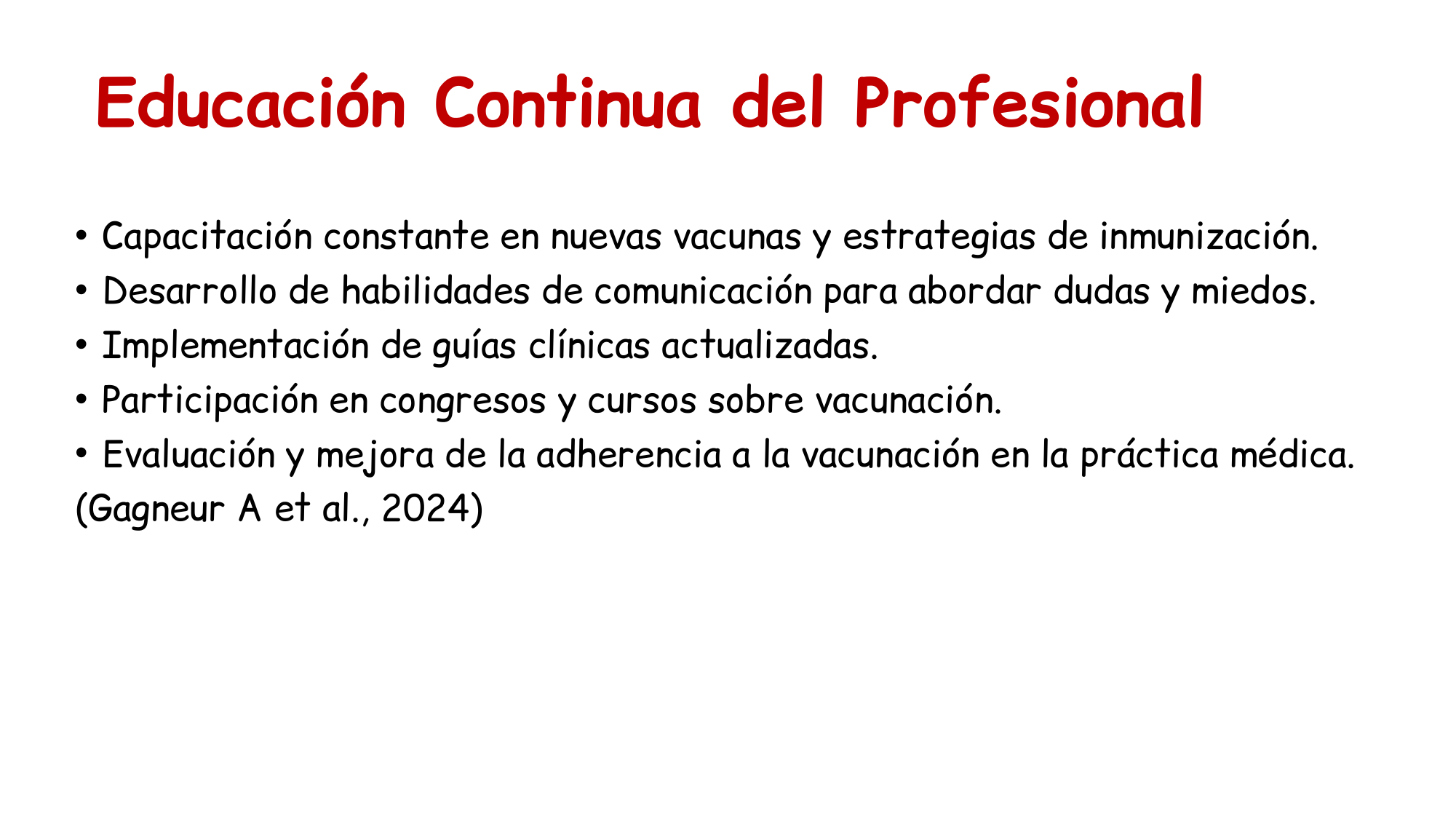

# Educación Continua del Profesional
Capacitación constante en nuevas vacunas y estrategias de inmunización.
Desarrollo de habilidades de comunicación para abordar dudas y miedos.
Implementación de guías clínicas actualizadas.
Participación en congresos y cursos sobre vacunación.
Evaluación y mejora de la adherencia a la vacunación en la práctica médica.
(Gagneur A et al., 2024)